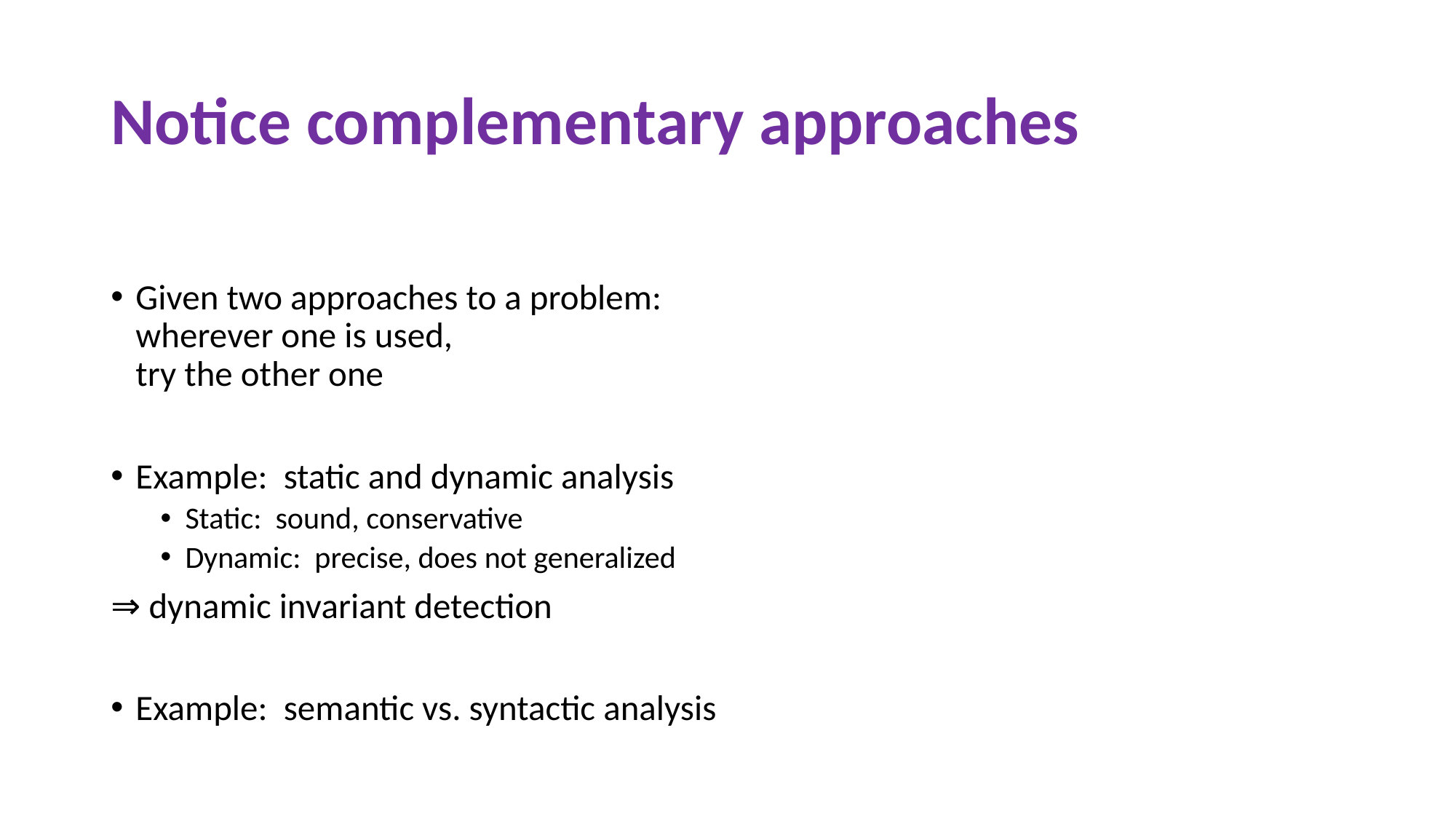

# Notice complementary approaches

Given two approaches to a problem:
wherever one is used,
try the other one

Example:  static and dynamic analysis
Static:  sound, conservative
Dynamic:  precise, does not generalized
⇒ dynamic invariant detection

Example:  semantic vs. syntactic analysis